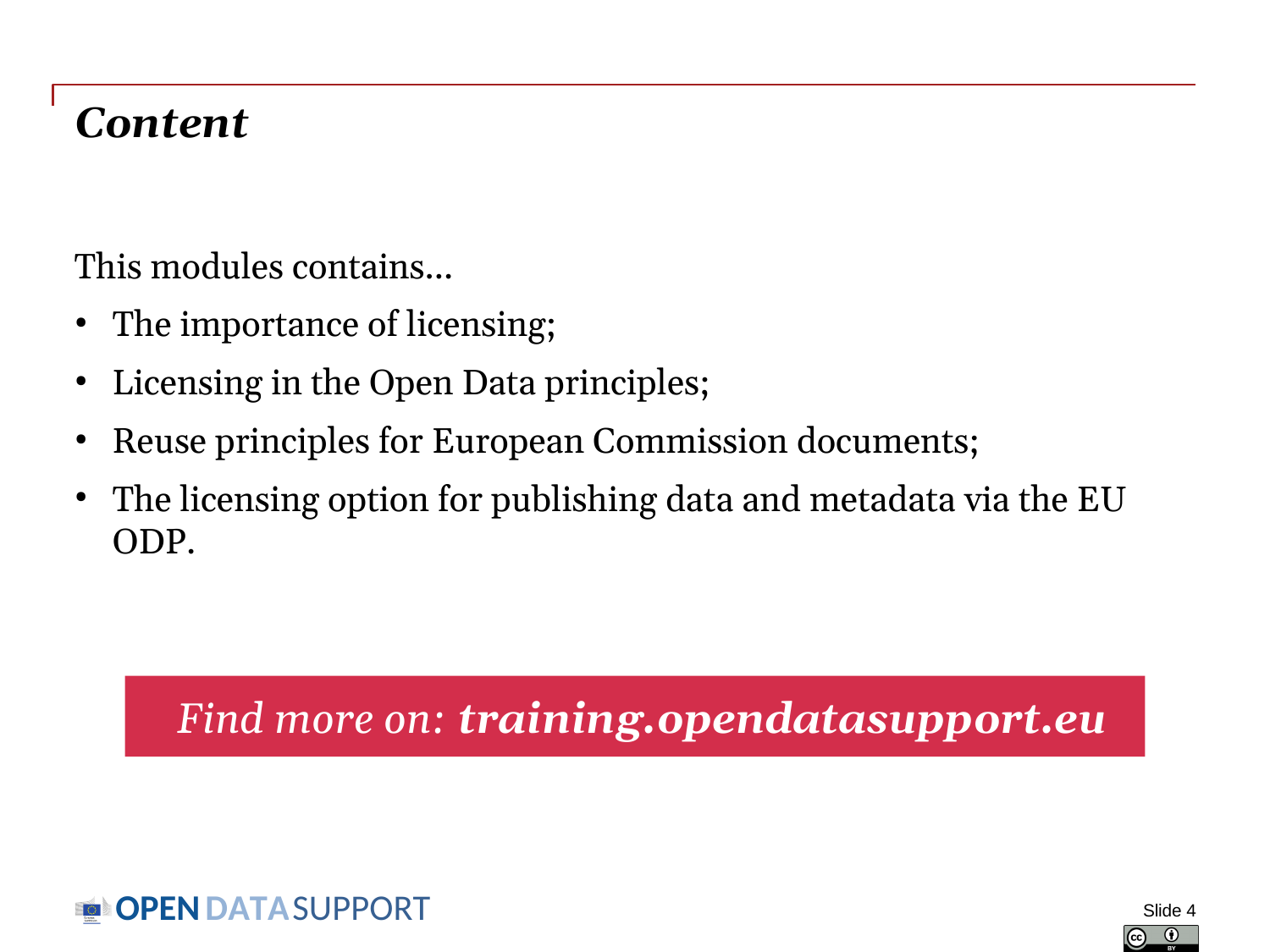

# Content
This modules contains...
The importance of licensing;
Licensing in the Open Data principles;
Reuse principles for European Commission documents;
The licensing option for publishing data and metadata via the EU ODP.

Find more on: training.opendatasupport.eu
Slide 4